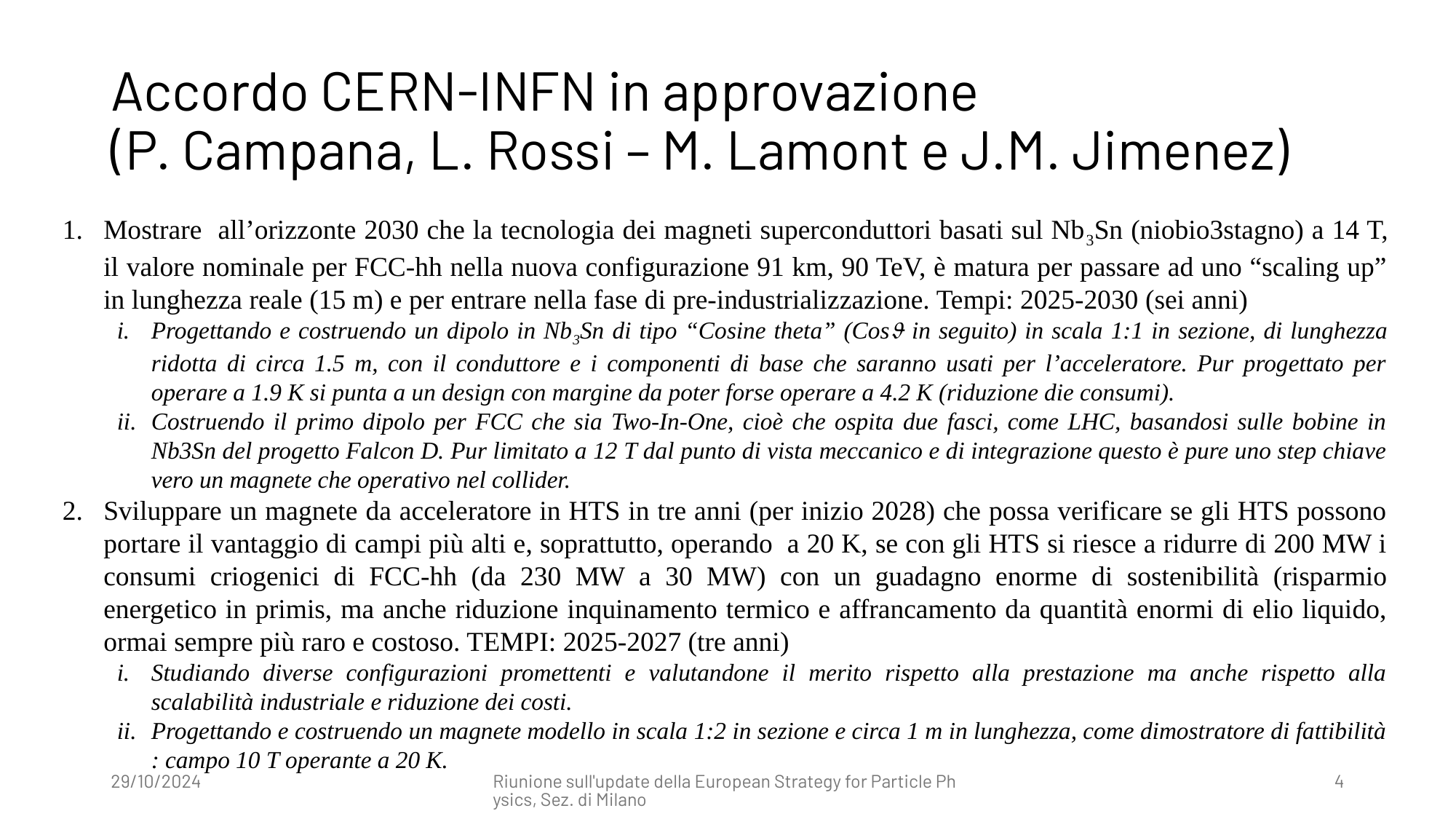

# Accordo CERN-INFN in approvazione (P. Campana, L. Rossi – M. Lamont e J.M. Jimenez)
Mostrare  all’orizzonte 2030 che la tecnologia dei magneti superconduttori basati sul Nb3Sn (niobio3stagno) a 14 T, il valore nominale per FCC-hh nella nuova configurazione 91 km, 90 TeV, è matura per passare ad uno “scaling up” in lunghezza reale (15 m) e per entrare nella fase di pre-industrializzazione. Tempi: 2025-2030 (sei anni)
Progettando e costruendo un dipolo in Nb3Sn di tipo “Cosine theta” (Cosϑ in seguito) in scala 1:1 in sezione, di lunghezza ridotta di circa 1.5 m, con il conduttore e i componenti di base che saranno usati per l’acceleratore. Pur progettato per operare a 1.9 K si punta a un design con margine da poter forse operare a 4.2 K (riduzione die consumi).
Costruendo il primo dipolo per FCC che sia Two-In-One, cioè che ospita due fasci, come LHC, basandosi sulle bobine in Nb3Sn del progetto Falcon D. Pur limitato a 12 T dal punto di vista meccanico e di integrazione questo è pure uno step chiave vero un magnete che operativo nel collider.
Sviluppare un magnete da acceleratore in HTS in tre anni (per inizio 2028) che possa verificare se gli HTS possono portare il vantaggio di campi più alti e, soprattutto, operando  a 20 K, se con gli HTS si riesce a ridurre di 200 MW i consumi criogenici di FCC-hh (da 230 MW a 30 MW) con un guadagno enorme di sostenibilità (risparmio energetico in primis, ma anche riduzione inquinamento termico e affrancamento da quantità enormi di elio liquido, ormai sempre più raro e costoso. TEMPI: 2025-2027 (tre anni)
Studiando diverse configurazioni promettenti e valutandone il merito rispetto alla prestazione ma anche rispetto alla scalabilità industriale e riduzione dei costi.
Progettando e costruendo un magnete modello in scala 1:2 in sezione e circa 1 m in lunghezza, come dimostratore di fattibilità : campo 10 T operante a 20 K.
29/10/2024
Riunione sull'update della European Strategy for Particle Physics, Sez. di Milano
4